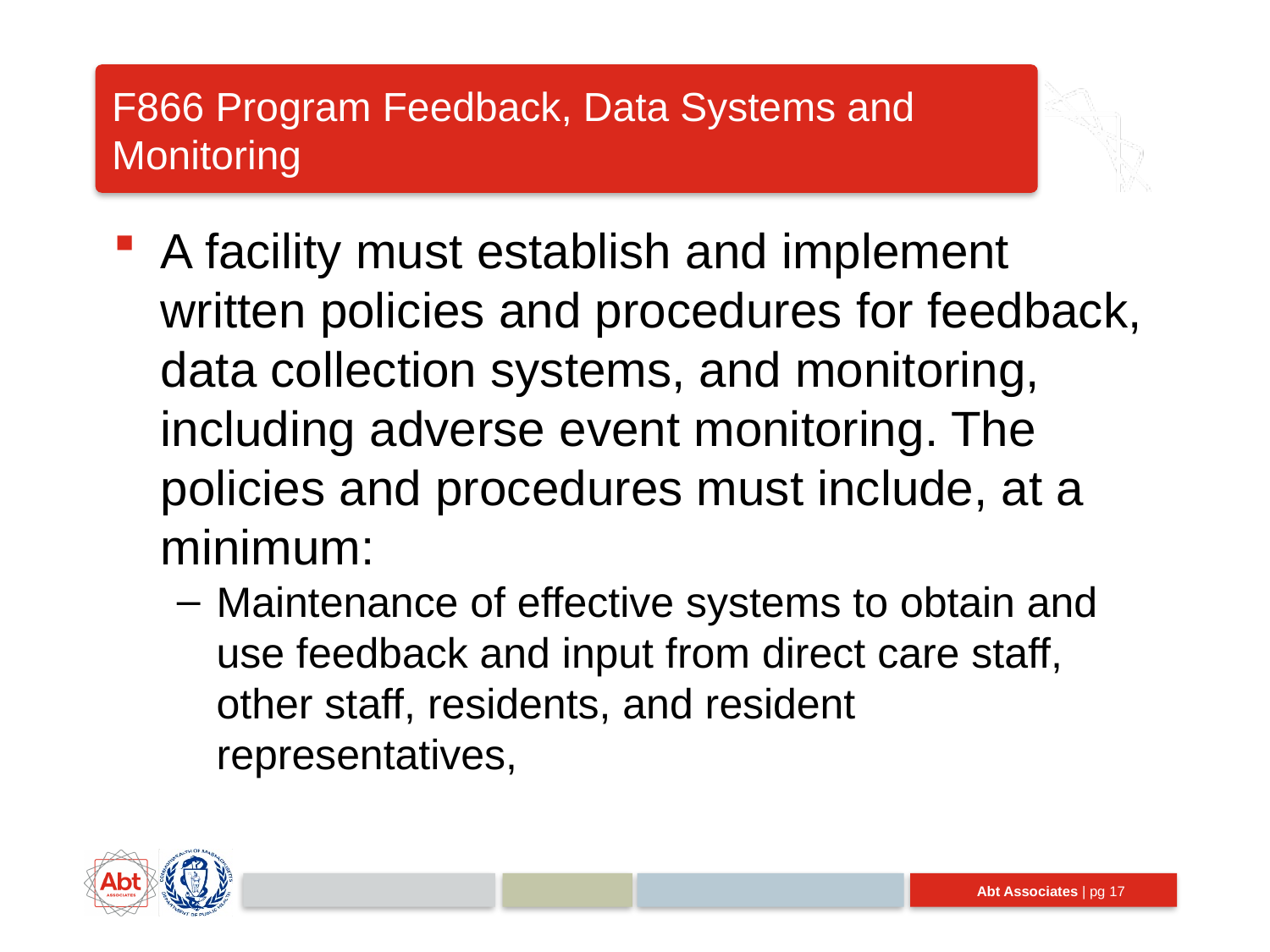

# F866 Program Feedback, Data Systems and Monitoring
A facility must establish and implement written policies and procedures for feedback, data collection systems, and monitoring, including adverse event monitoring. The policies and procedures must include, at a minimum:
Maintenance of effective systems to obtain and use feedback and input from direct care staff, other staff, residents, and resident representatives,